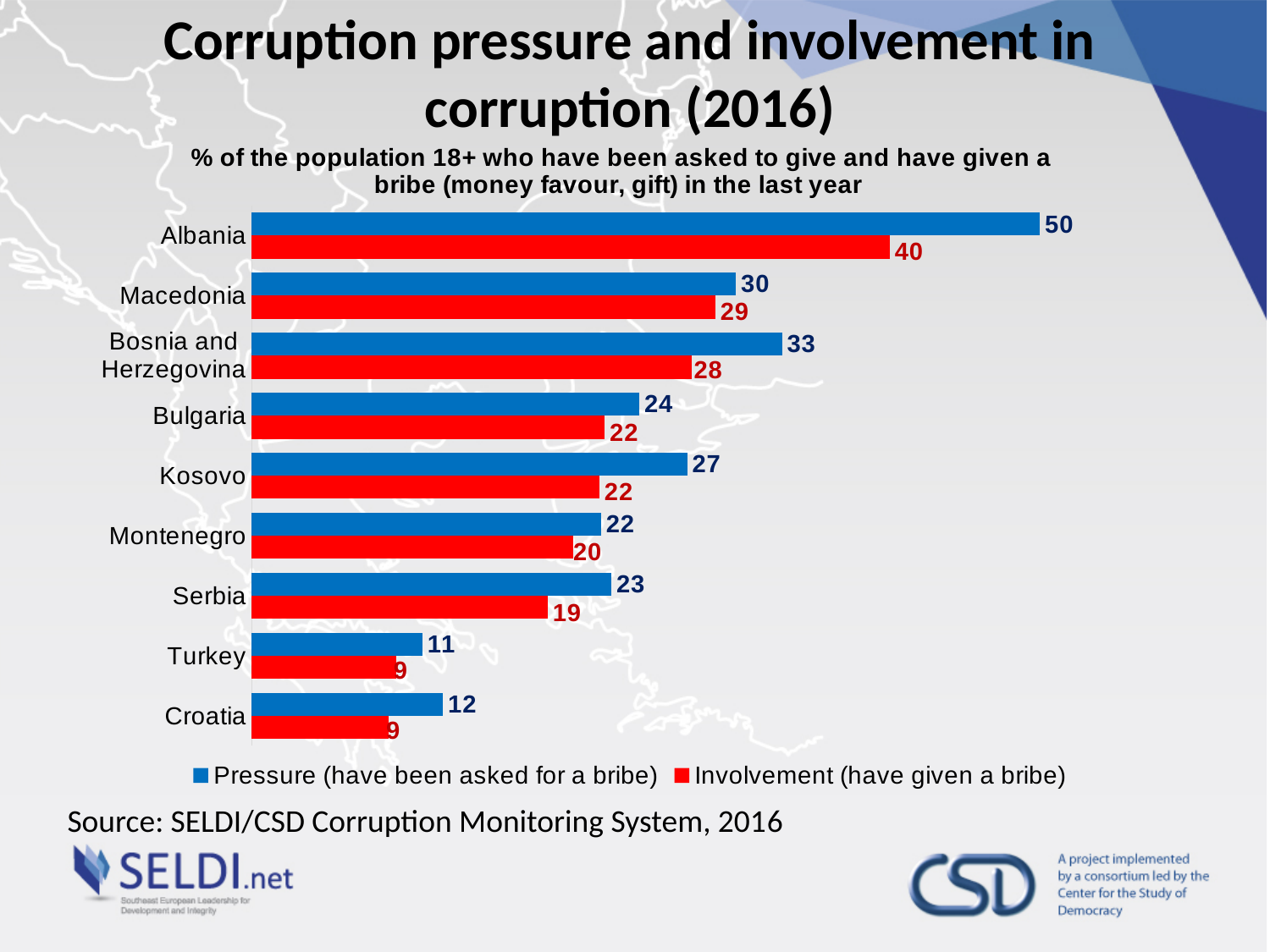

# Corruption pressure and involvement in corruption (2016)

### Chart: % of the population 18+ who have been asked to give and have given a bribe (money favour, gift) in the last year

| Category | Involvement (have given a bribe) | Pressure (have been asked for a bribe) |
|---|---|---|
| Croatia | 8.632515702145826 | 12.03821742127151 |
| Turkey | 9.105824446267432 | 10.74651353568499 |
| Serbia | 18.63289970770021 | 22.64886031541763 |
| Montenegro | 20.24940856922189 | 21.99349087056748 |
| Kosovo | 21.89070077988183 | 27.40986481490332 |
| Bulgaria | 22.22222222222221 | 24.4047619047619 |
| Bosnia and Herzegovina | 27.67982540586147 | 33.37948224321131 |
| Macedonia | 29.19136503457507 | 30.48142395294118 |
| Albania | 40.16781778108811 | 49.6160882763746 |
Source: SELDI/CSD Corruption Monitoring System, 2016